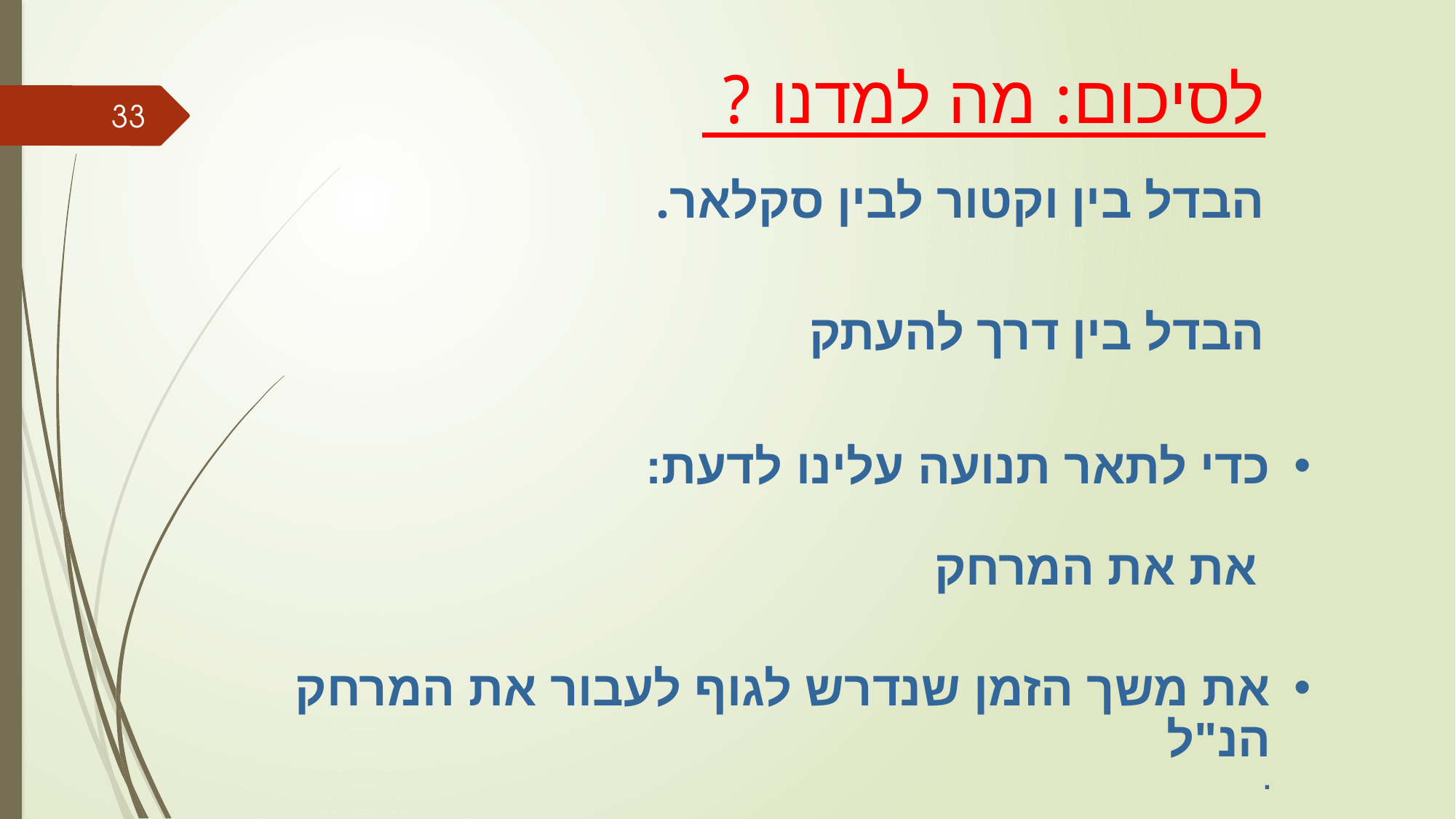

לסיכום: מה למדנו ?
הבדל בין וקטור לבין סקלאר.
הבדל בין דרך להעתק
33
כדי לתאר תנועה עלינו לדעת:
 את את המרחק
את משך הזמן שנדרש לגוף לעבור את המרחק הנ"ל
.